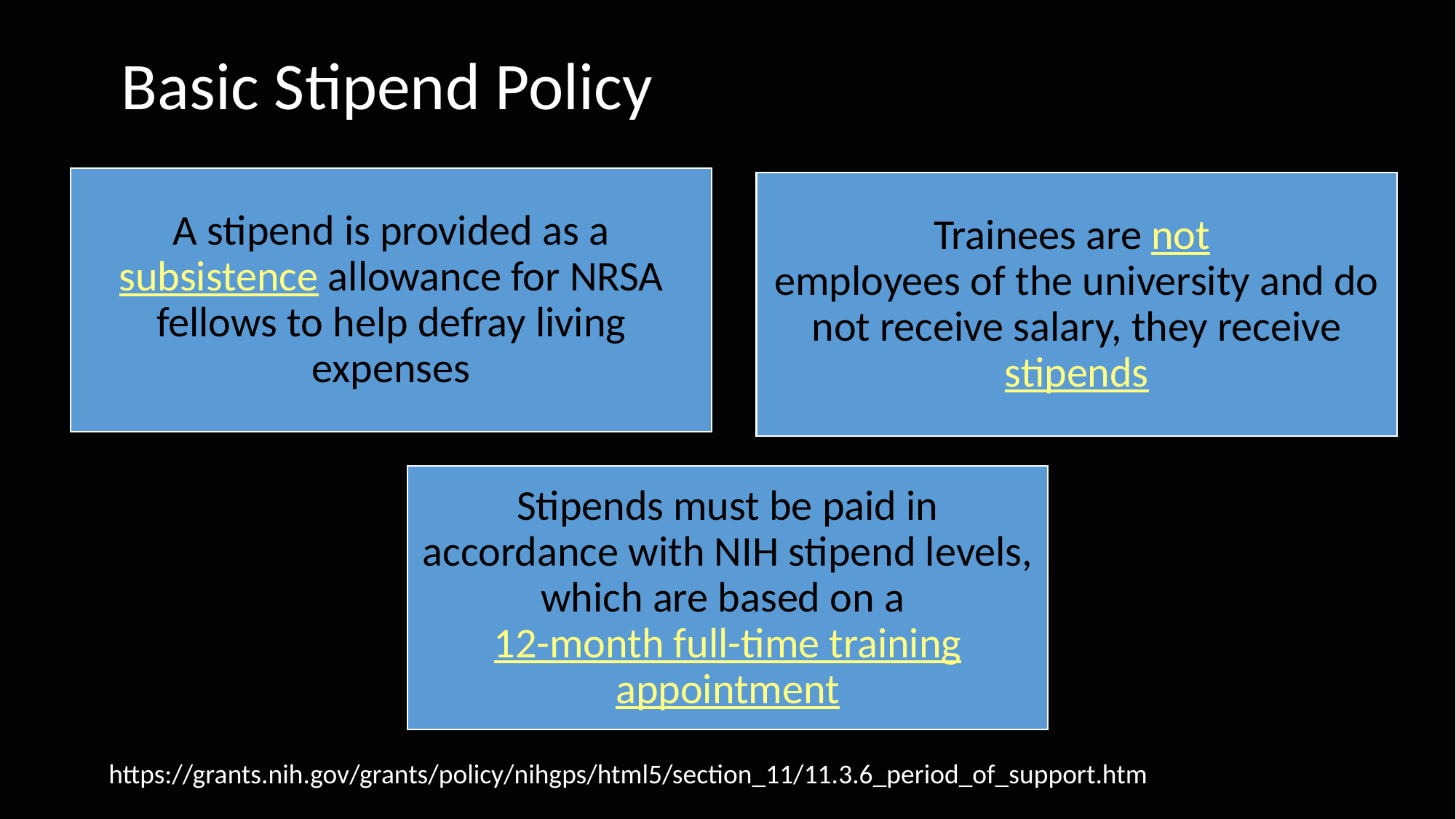

# Basic Stipend Policy
A stipend is provided as a subsistence allowance for NRSA fellows to help defray living expenses
Trainees are not
employees of the university and do not receive salary, they receive stipends

Stipends must be paid in accordance with NIH stipend levels, which are based on a
12-month full-time training appointment
https://grants.nih.gov/grants/policy/nihgps/html5/section_11/11.3.6_period_of_support.htm